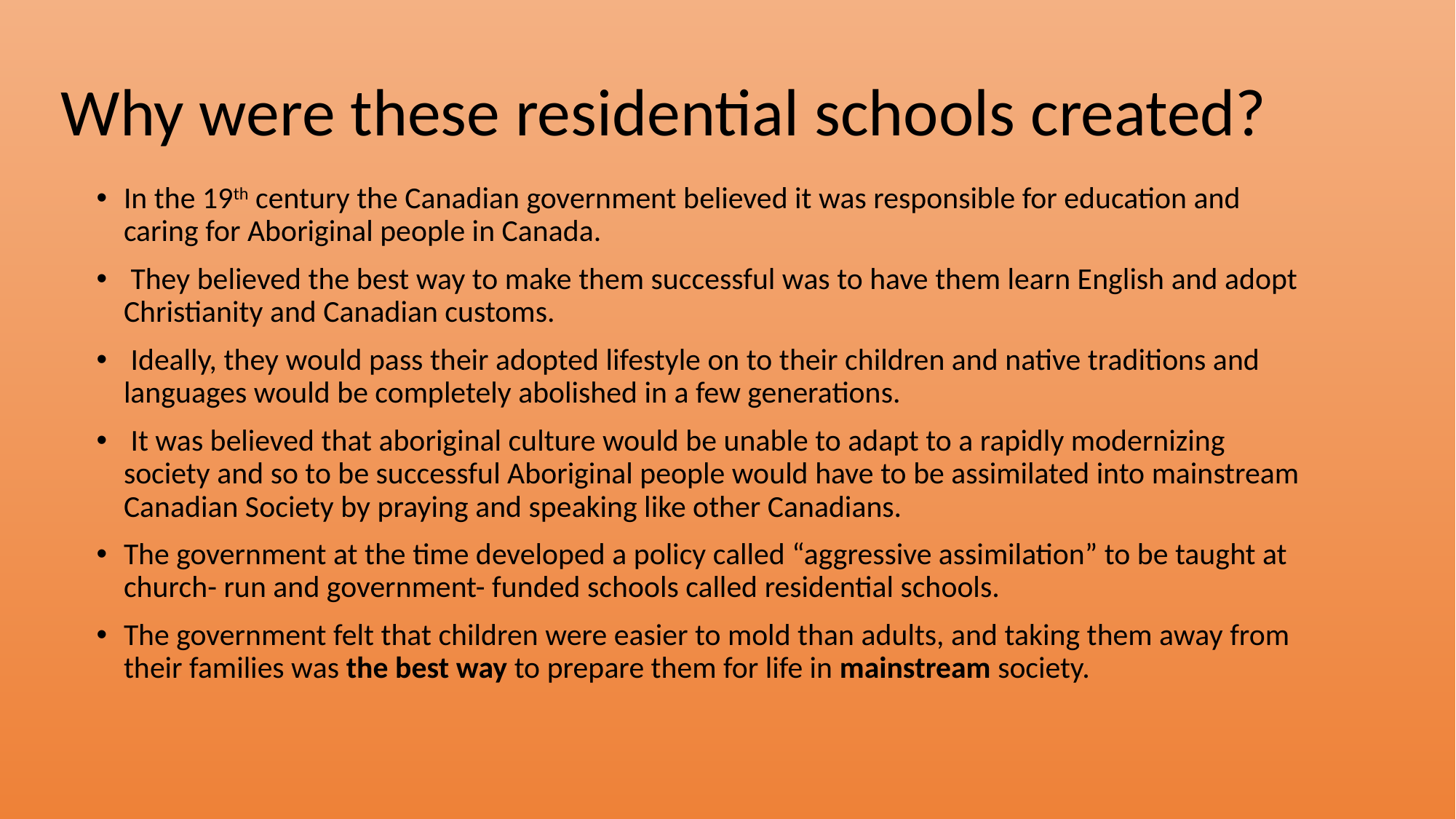

# Why were these residential schools created?
In the 19th century the Canadian government believed it was responsible for education and caring for Aboriginal people in Canada.
 They believed the best way to make them successful was to have them learn English and adopt Christianity and Canadian customs.
 Ideally, they would pass their adopted lifestyle on to their children and native traditions and languages would be completely abolished in a few generations.
 It was believed that aboriginal culture would be unable to adapt to a rapidly modernizing society and so to be successful Aboriginal people would have to be assimilated into mainstream Canadian Society by praying and speaking like other Canadians.
The government at the time developed a policy called “aggressive assimilation” to be taught at church- run and government- funded schools called residential schools.
The government felt that children were easier to mold than adults, and taking them away from their families was the best way to prepare them for life in mainstream society.